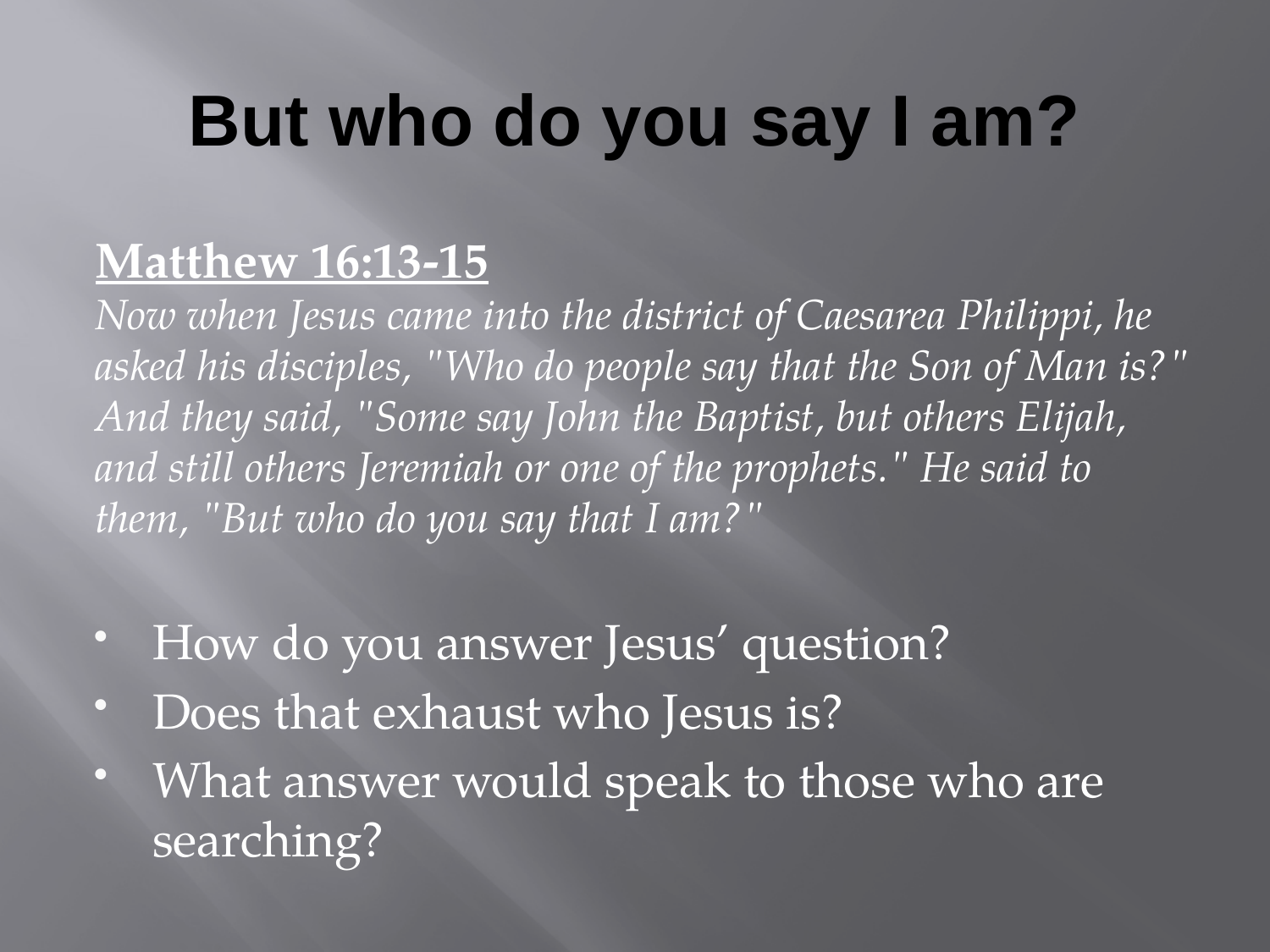

# But who do you say I am?
Matthew 16:13-15
Now when Jesus came into the district of Caesarea Philippi, he asked his disciples, "Who do people say that the Son of Man is?" And they said, "Some say John the Baptist, but others Elijah, and still others Jeremiah or one of the prophets." He said to them, "But who do you say that I am?"

How do you answer Jesus’ question?
Does that exhaust who Jesus is?
What answer would speak to those who are searching?